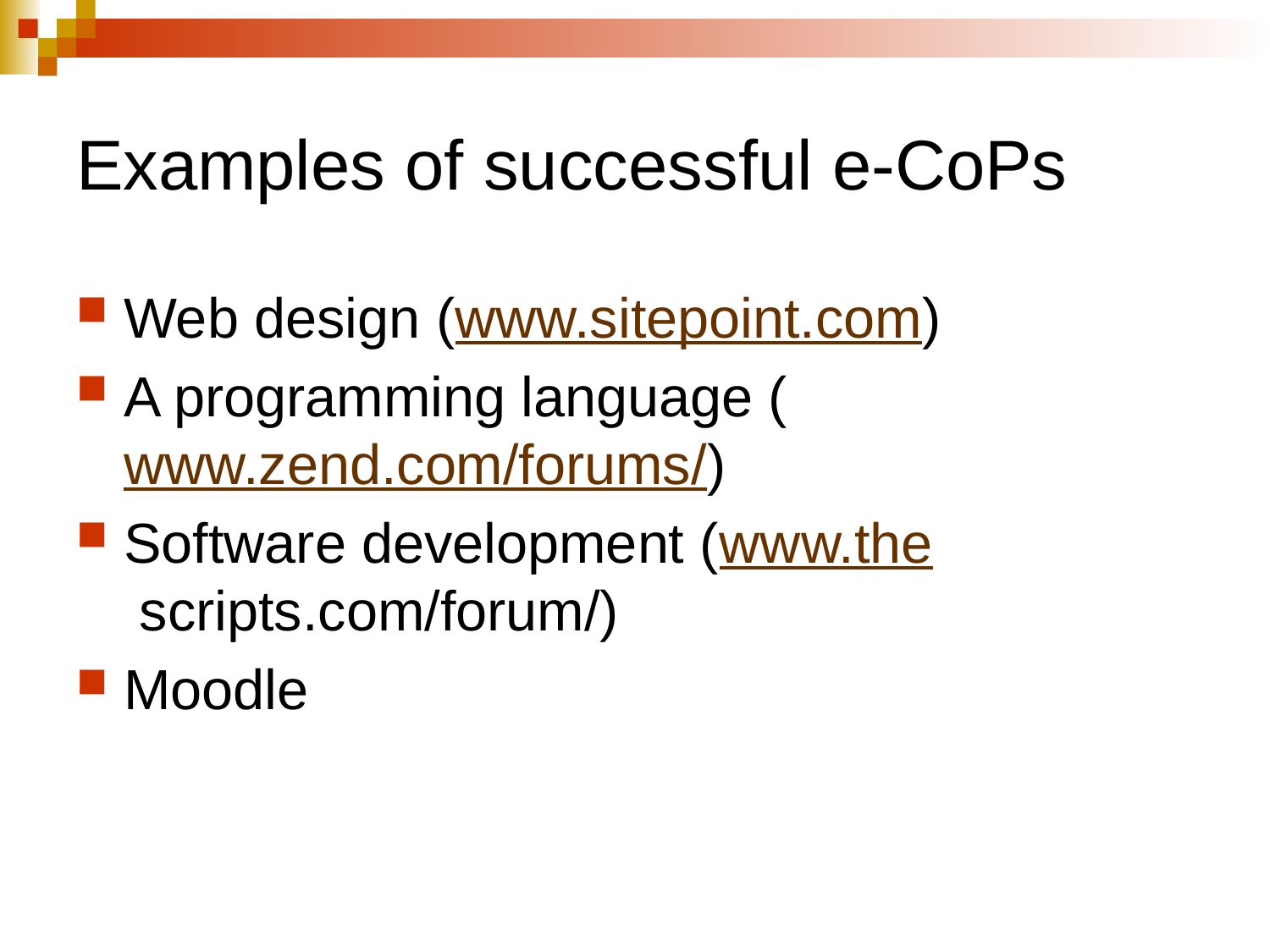

# Examples of successful e-CoPs
Web design (www.sitepoint.com)
A programming language (www.zend.com/forums/)
Software development (www.the scripts.com/forum/)
Moodle